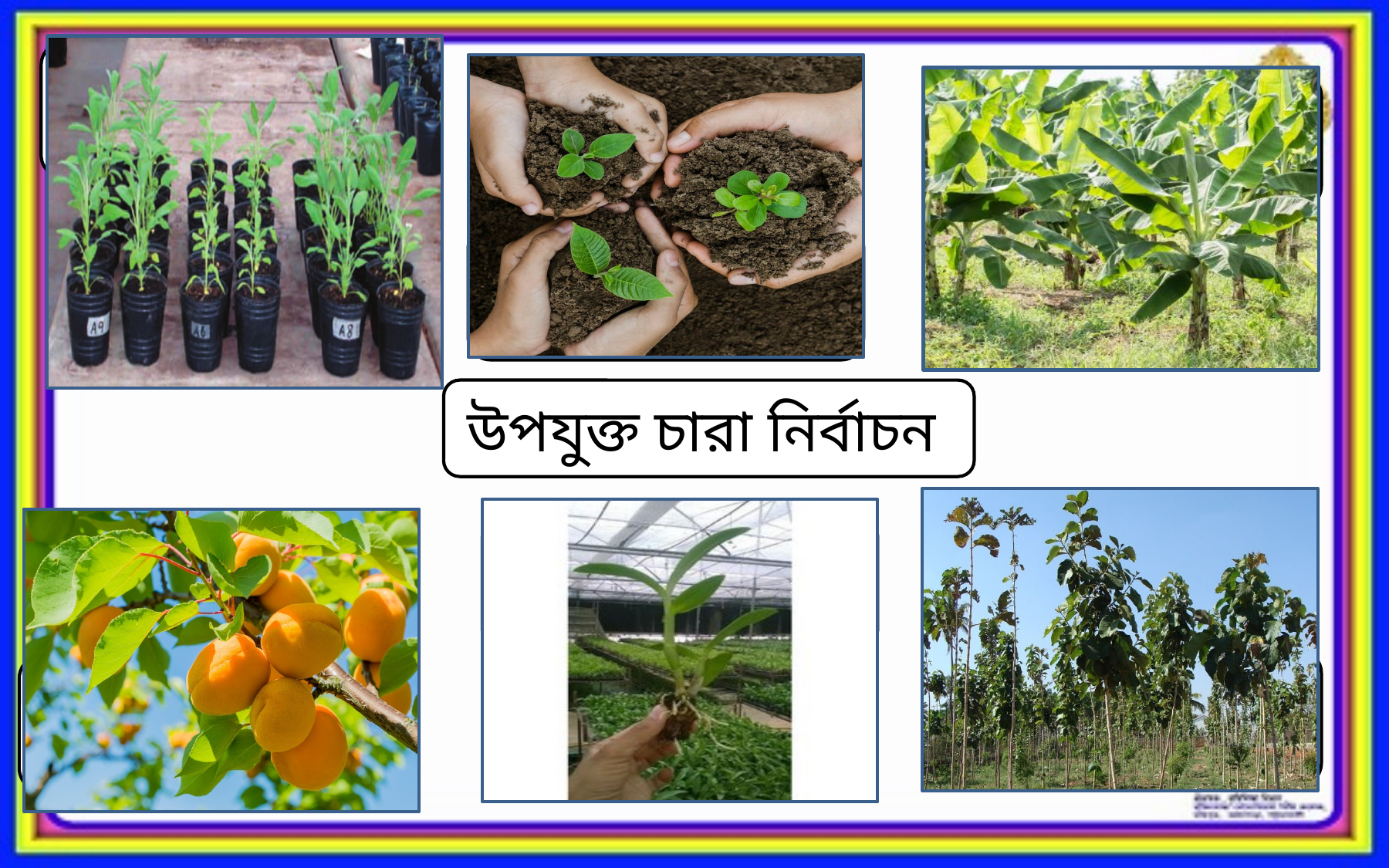

চারা সুস্থ, সবল ও সতেজ হতে হবে ।

মাটি ও জমির গুণাগুণ অনুযায়ী চারা নির্বাচন করতে হবে ।
চারার কান্ড সোজা  ও পাতা স্বাভাবিক সবুজ হতে হবে ।
উপযুক্ত চারা নির্বাচন

চারার প্রধান শিকড় অক্ষত থাকবে এবং মাটি আর্দ্র থাকবে ।
নির্বাচিত স্থানটি নিচু হলে সেখানে জারুল, হিজল ইত্যাদি বৃক্ষের চারা রোপণ করা যায় ।
নির্বাচিত স্থানটি ছায়াযুক্ত হলে ছায়া সহনশীল চাআরা রোপণ করতে হবে ।